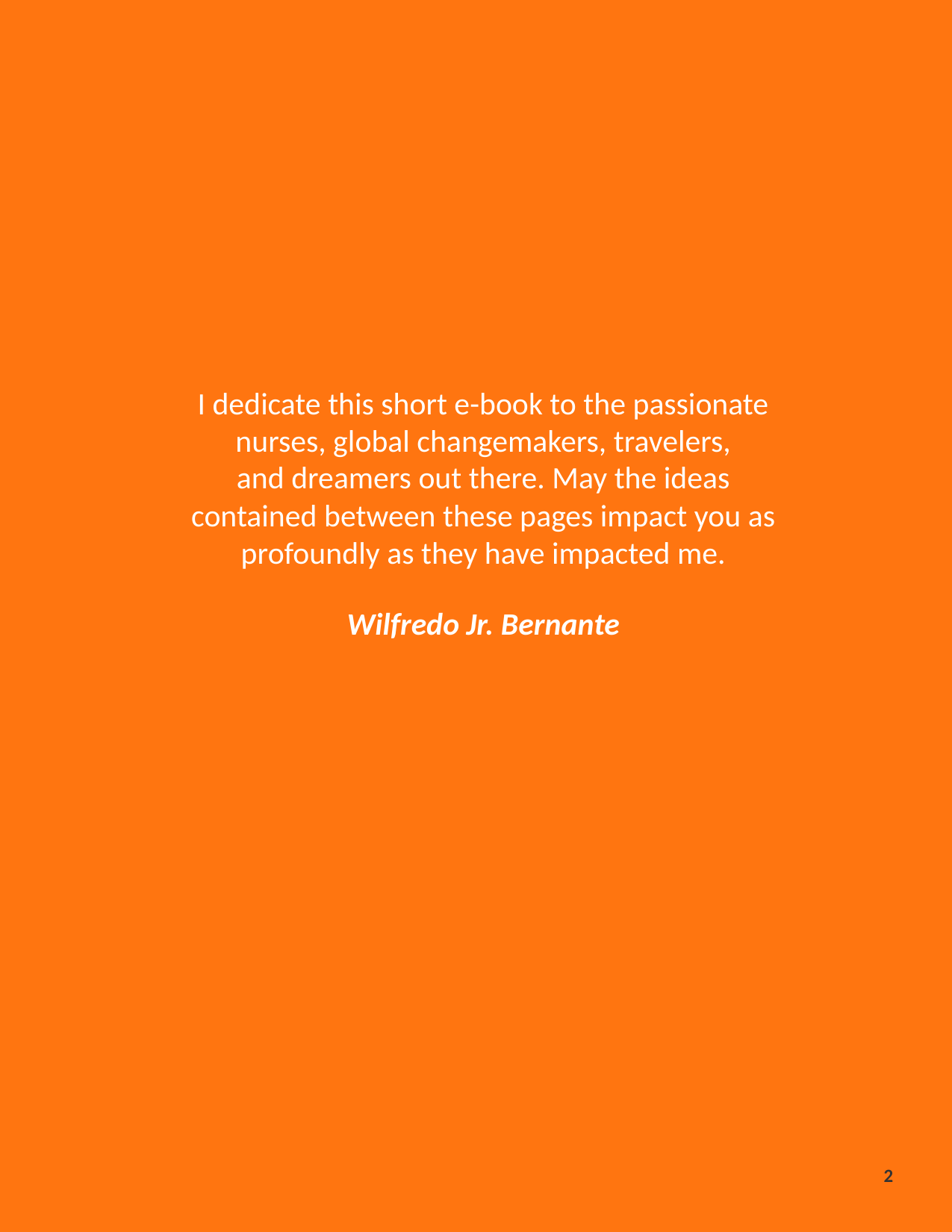

I dedicate this short e-book to the passionate nurses, global changemakers, travelers,
and dreamers out there. May the ideas
contained between these pages impact you as
profoundly as they have impacted me.

Wilfredo Jr. Bernante
2